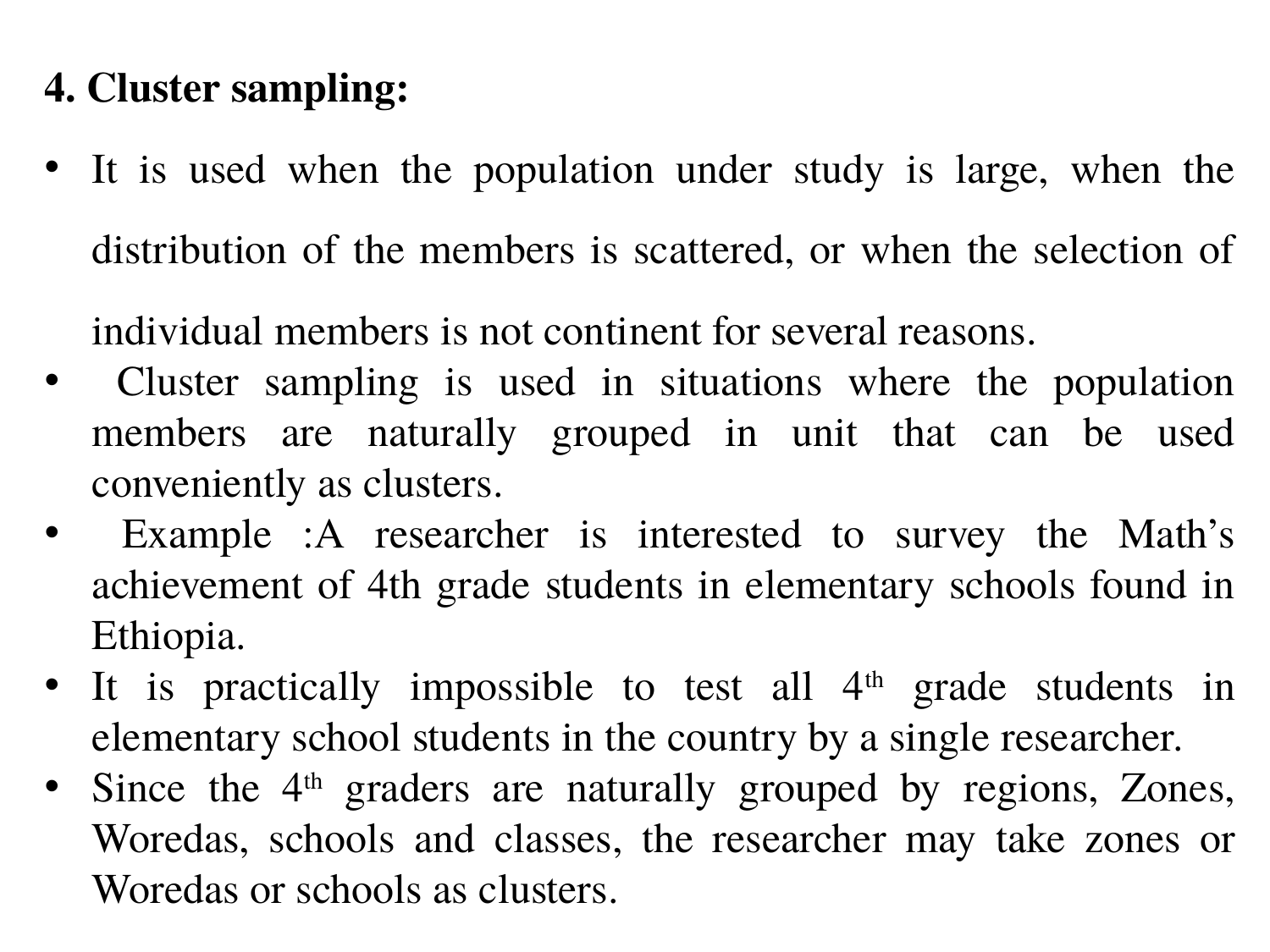

4. Cluster sampling:
It is used when the population under study is large, when the distribution of the members is scattered, or when the selection of individual members is not continent for several reasons.
 Cluster sampling is used in situations where the population members are naturally grouped in unit that can be used conveniently as clusters.
 Example :A researcher is interested to survey the Math’s achievement of 4th grade students in elementary schools found in Ethiopia.
It is practically impossible to test all 4th grade students in elementary school students in the country by a single researcher.
Since the 4th graders are naturally grouped by regions, Zones, Woredas, schools and classes, the researcher may take zones or Woredas or schools as clusters.